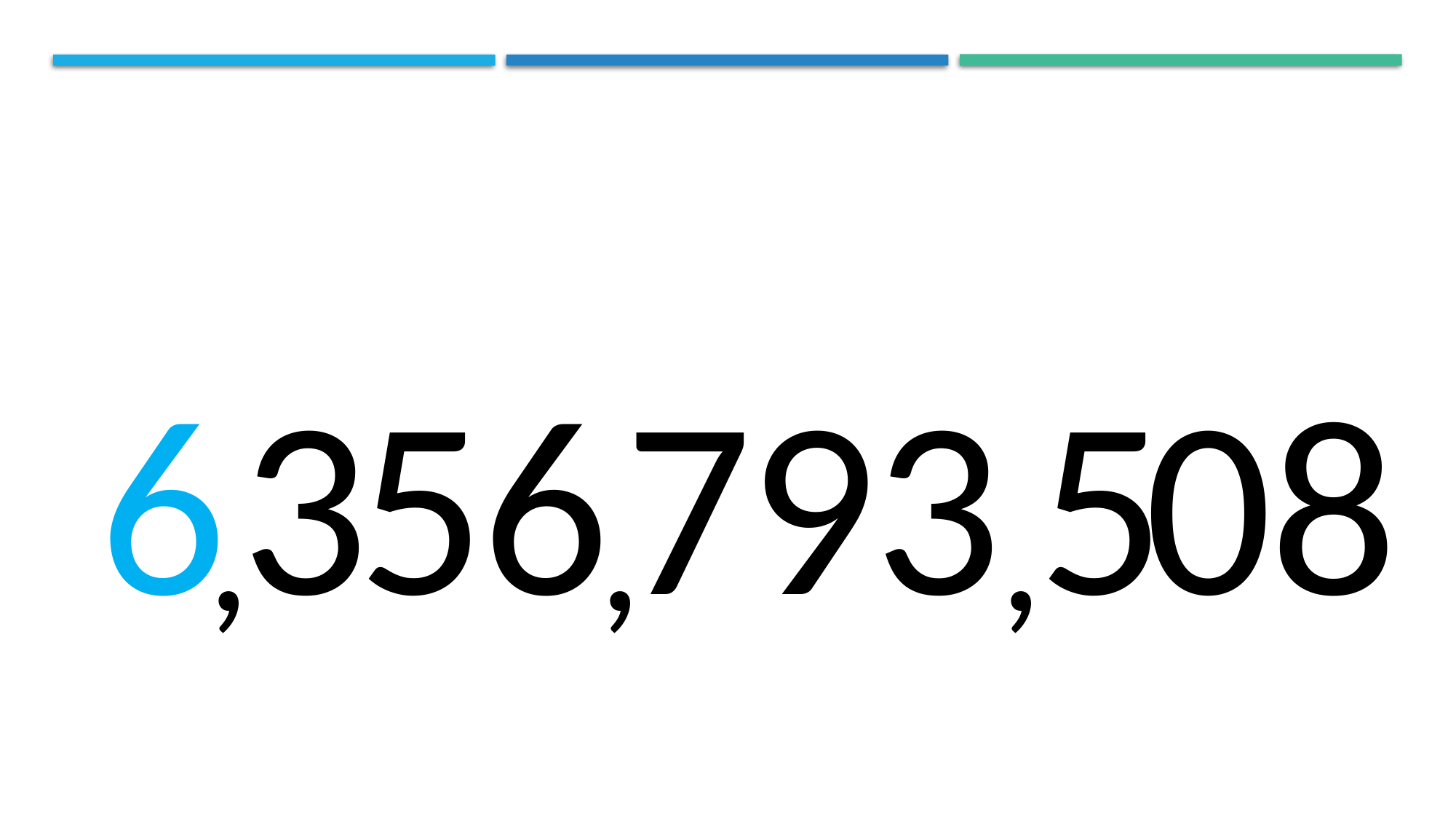

Place value
6
3
5
6
7
9
3
5
0
8
,
,
,